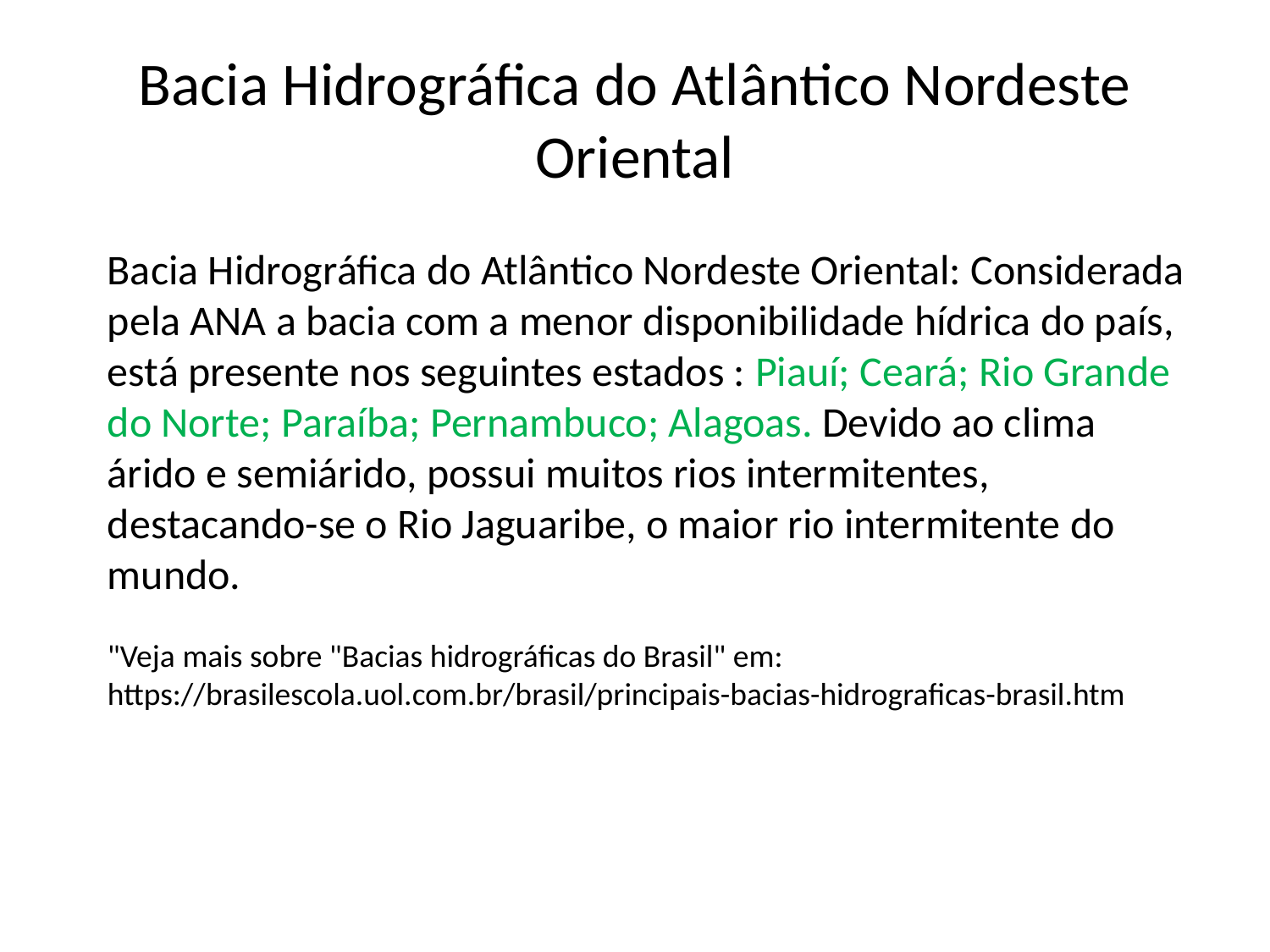

# Bacia Hidrográfica do Atlântico Nordeste Oriental
Bacia Hidrográfica do Atlântico Nordeste Oriental: Considerada pela ANA a bacia com a menor disponibilidade hídrica do país, está presente nos seguintes estados : Piauí; Ceará; Rio Grande do Norte; Paraíba; Pernambuco; Alagoas. Devido ao clima árido e semiárido, possui muitos rios intermitentes, destacando-se o Rio Jaguaribe, o maior rio intermitente do mundo.

"Veja mais sobre "Bacias hidrográficas do Brasil" em: https://brasilescola.uol.com.br/brasil/principais-bacias-hidrograficas-brasil.htm